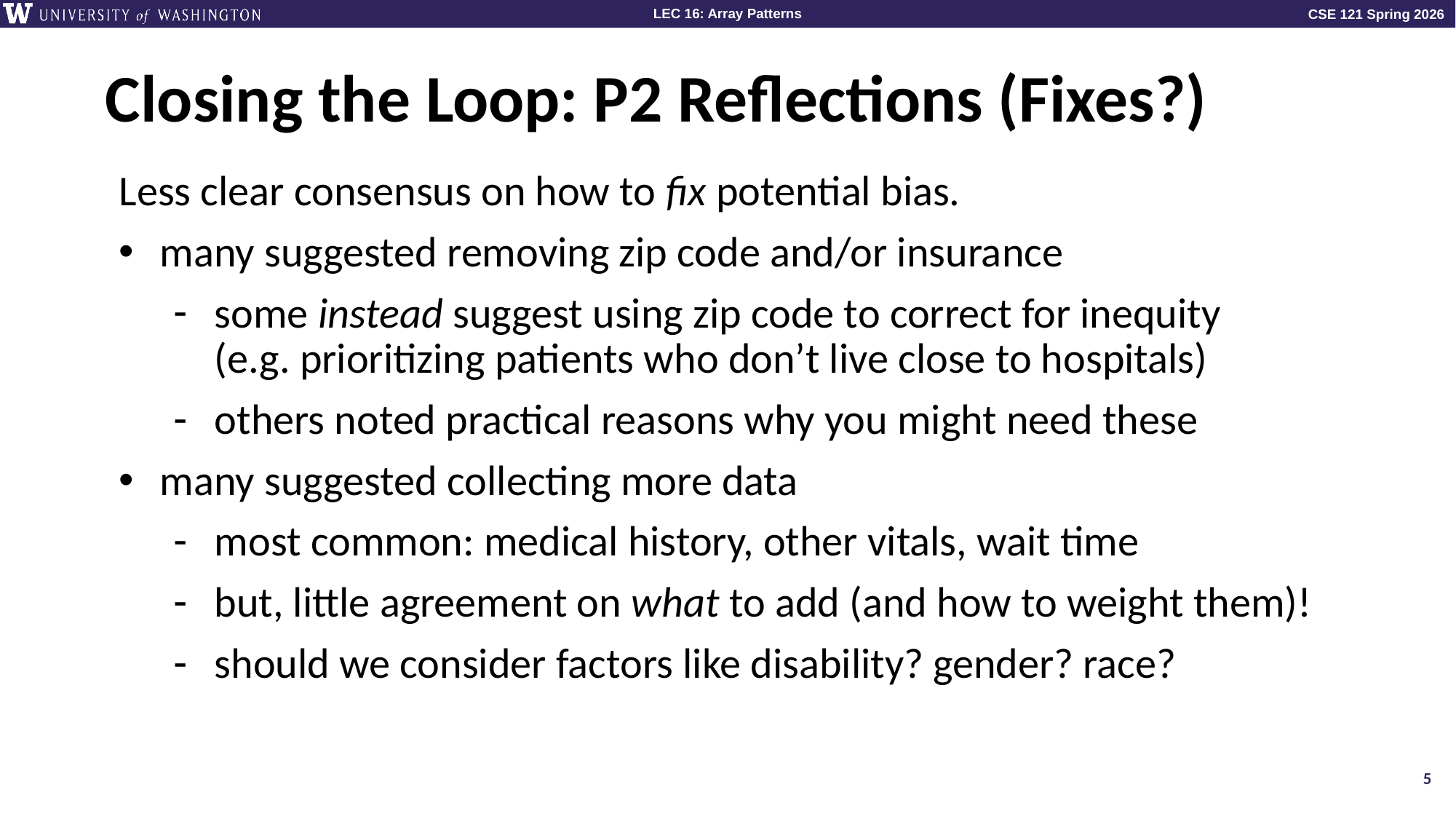

# Closing the Loop: P2 Reflections (Fixes?)
Less clear consensus on how to fix potential bias.
many suggested removing zip code and/or insurance
some instead suggest using zip code to correct for inequity
(e.g. prioritizing patients who don’t live close to hospitals)
others noted practical reasons why you might need these
many suggested collecting more data
most common: medical history, other vitals, wait time
but, little agreement on what to add (and how to weight them)!
should we consider factors like disability? gender? race?
5